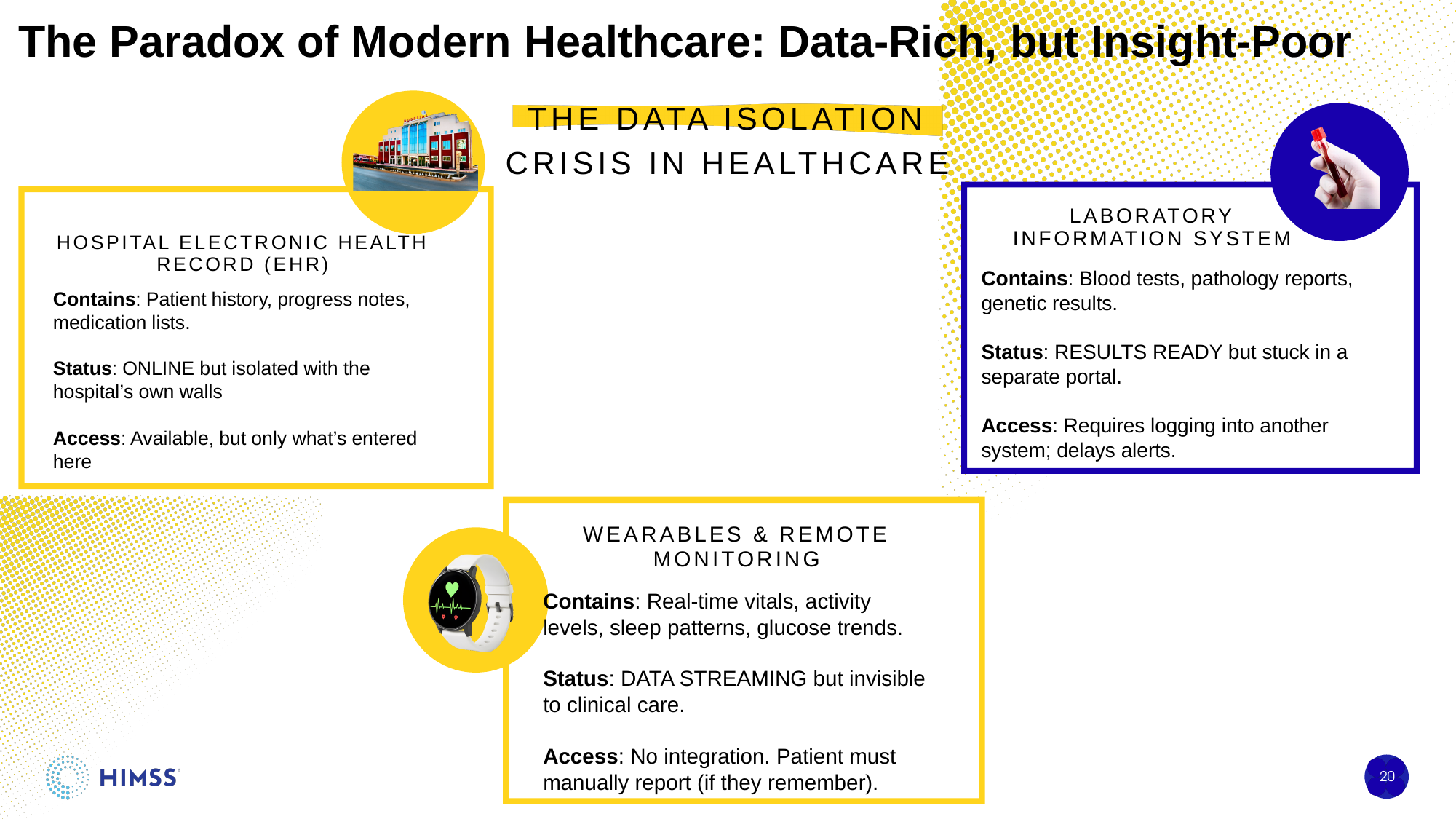

The Paradox of Modern Healthcare: Data-Rich, but Insight-Poor

HOSPITAL ELECTRONIC HEALTH RECORD (EHR)
Contains: Patient history, progress notes, medication lists.

Status: ONLINE but isolated with the hospital’s own walls

Access: Available, but only what’s entered here
THE DATA ISOLATION CRISIS IN HEALTHCARE

LABORATORY INFORMATION SYSTEM
Contains: Blood tests, pathology reports, genetic results.

Status: RESULTS READY but stuck in a separate portal.

Access: Requires logging into another system; delays alerts.

WEARABLES & REMOTE MONITORING

Contains: Real-time vitals, activity levels, sleep patterns, glucose trends.

Status: DATA STREAMING but invisible to clinical care.

Access: No integration. Patient must manually report (if they remember).

  20